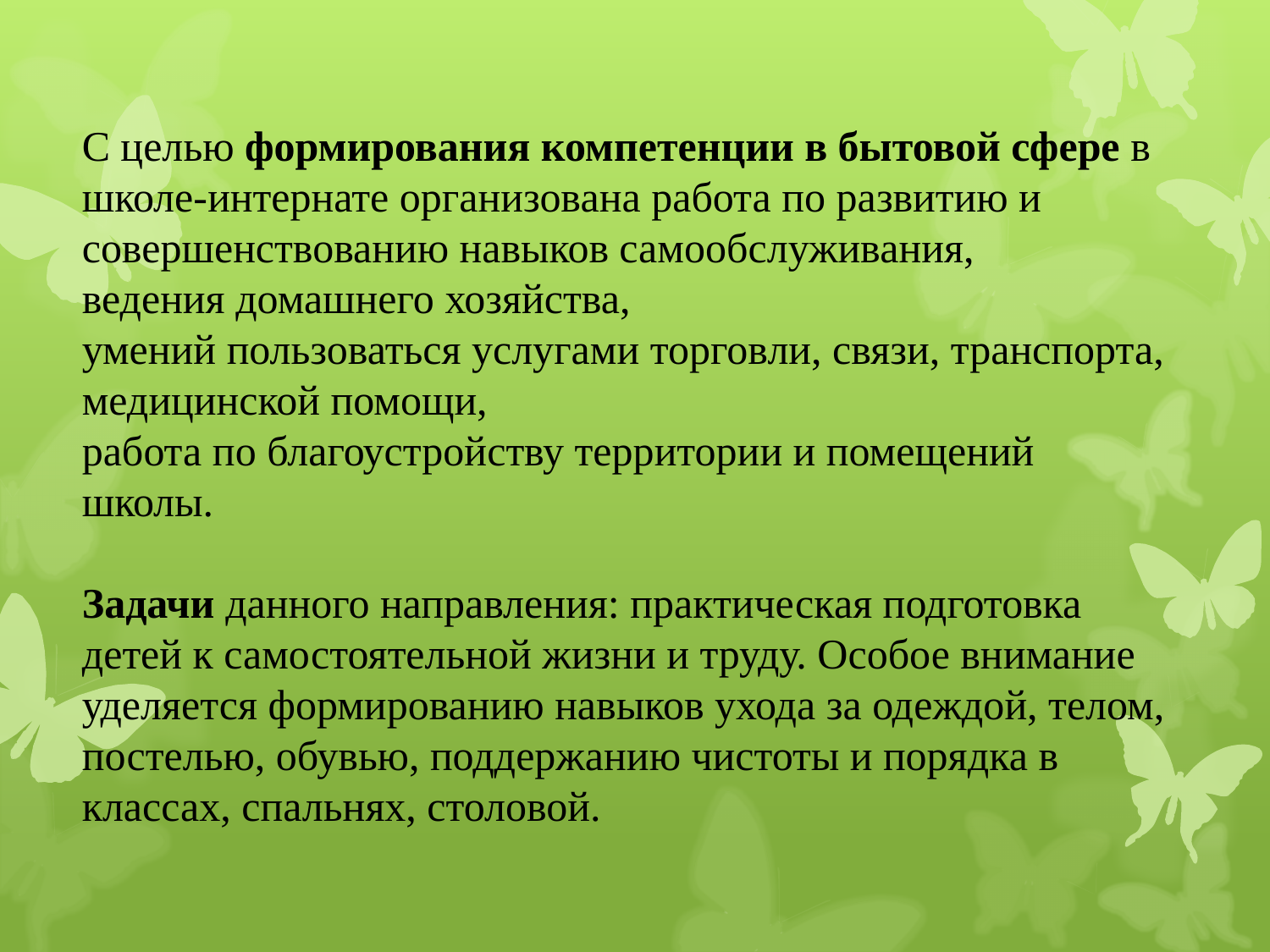

С целью формирования компетенции в бытовой сфере в школе-интернате организована работа по развитию и совершенствованию навыков самообслуживания,
ведения домашнего хозяйства,
умений пользоваться услугами торговли, связи, транспорта, медицинской помощи,
работа по благоустройству территории и помещений школы.

Задачи данного направления: практическая подготовка детей к самостоятельной жизни и труду. Особое внимание уделяется формированию навыков ухода за одеждой, телом, постелью, обувью, поддержанию чистоты и порядка в классах, спальнях, столовой.